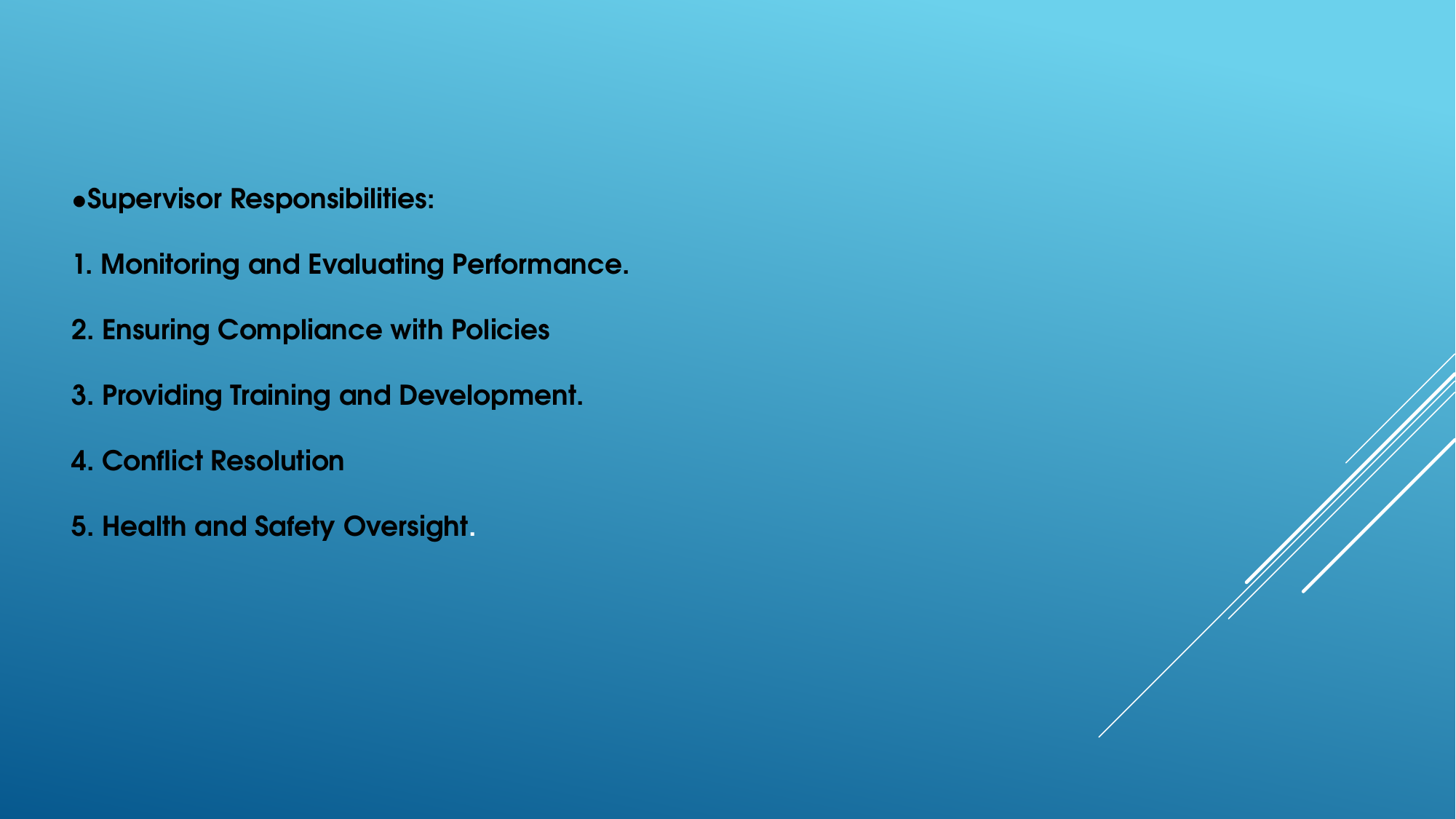

•Supervisor Responsibilities:

1. Monitoring and Evaluating Performance.

2. Ensuring Compliance with Policies

3. Providing Training and Development.

4. Conflict Resolution

5. Health and Safety Oversight.